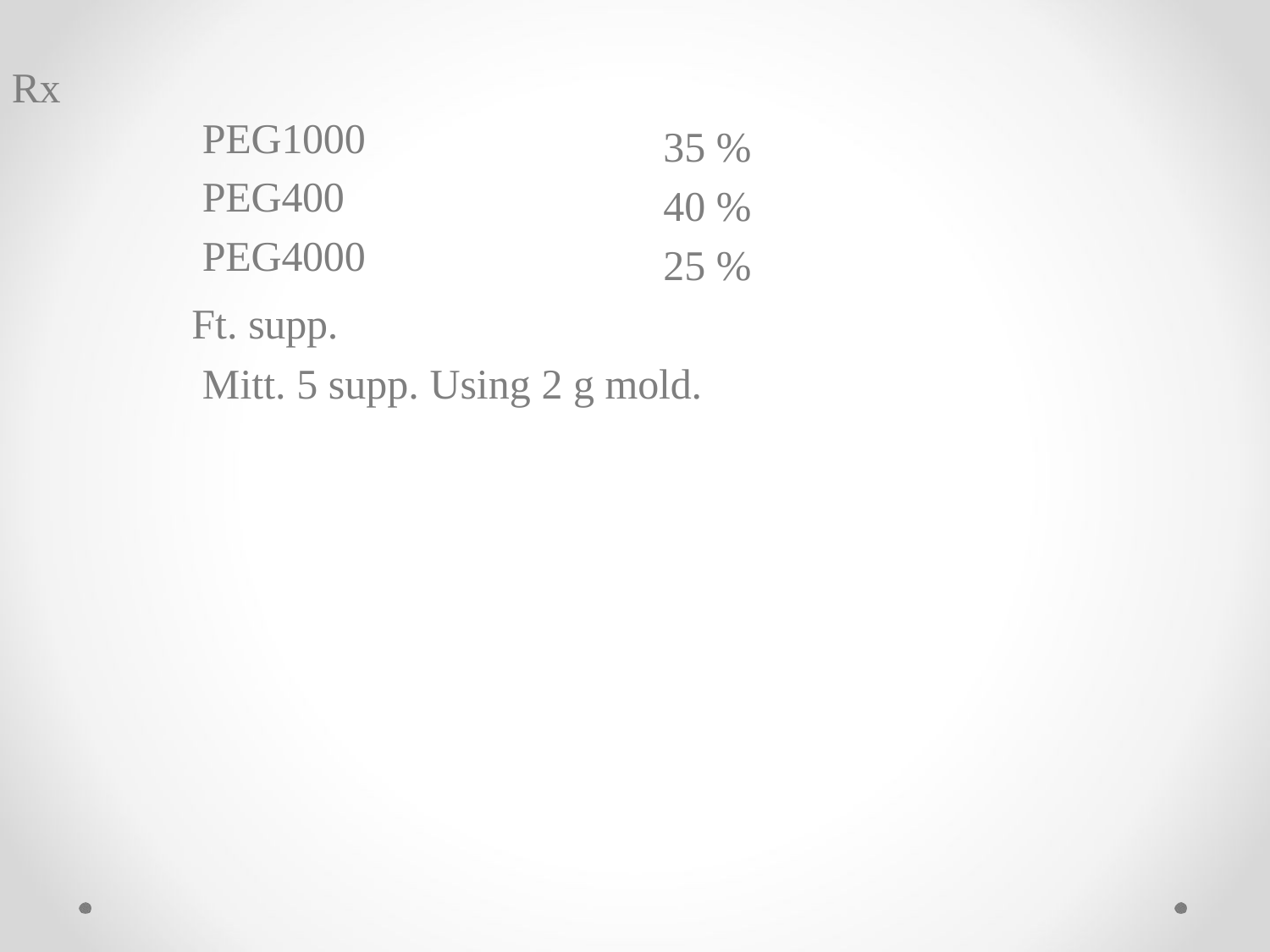

Rx
PEG1000 PEG400 PEG4000
Ft. supp.
35 %
40 %
25 %
Mitt. 5 supp. Using 2 g mold.